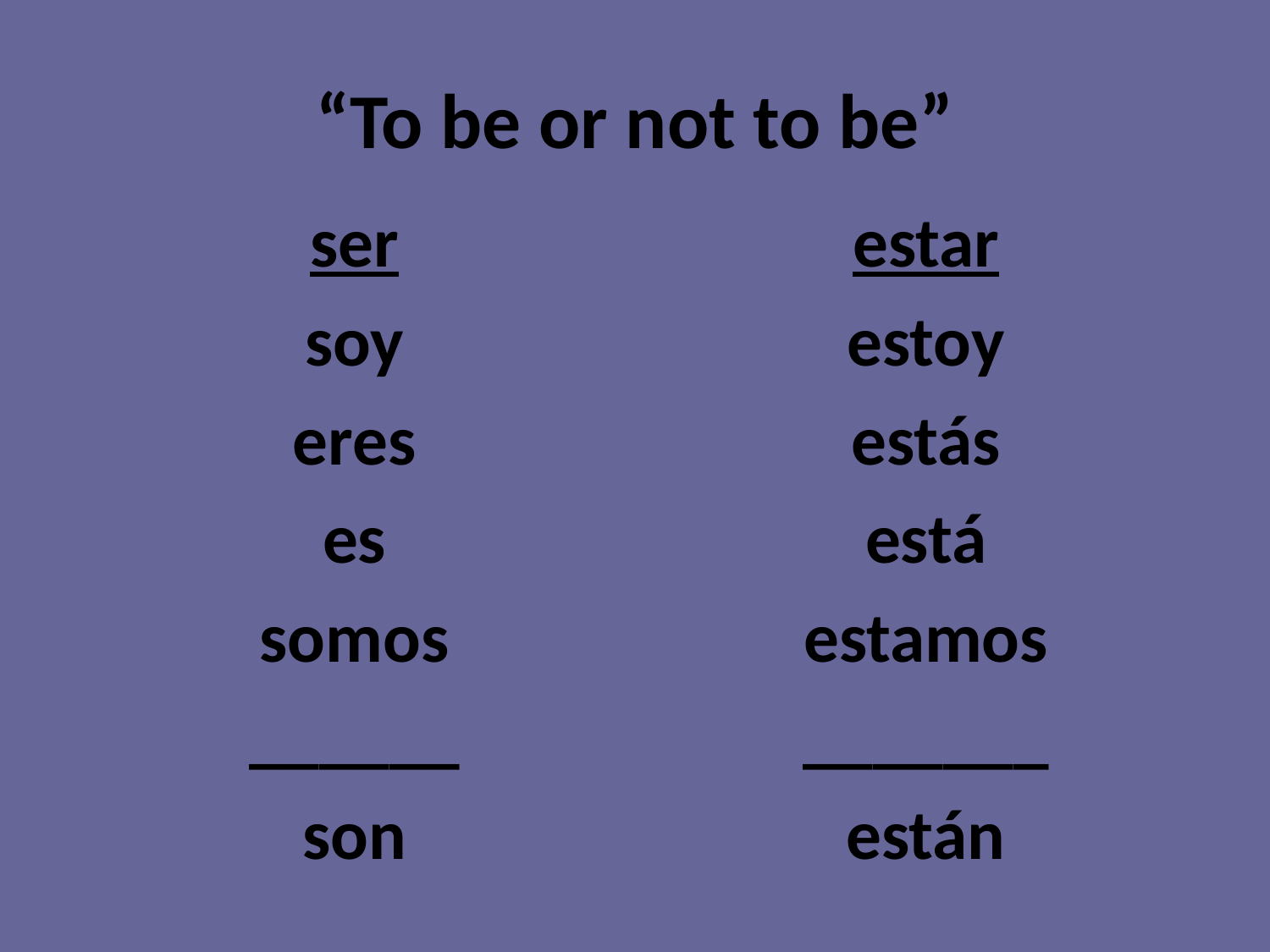

# “To be or not to be”
ser
soy
eres
es
somos
______
son
estar
estoy
estás
está
estamos
_______
están